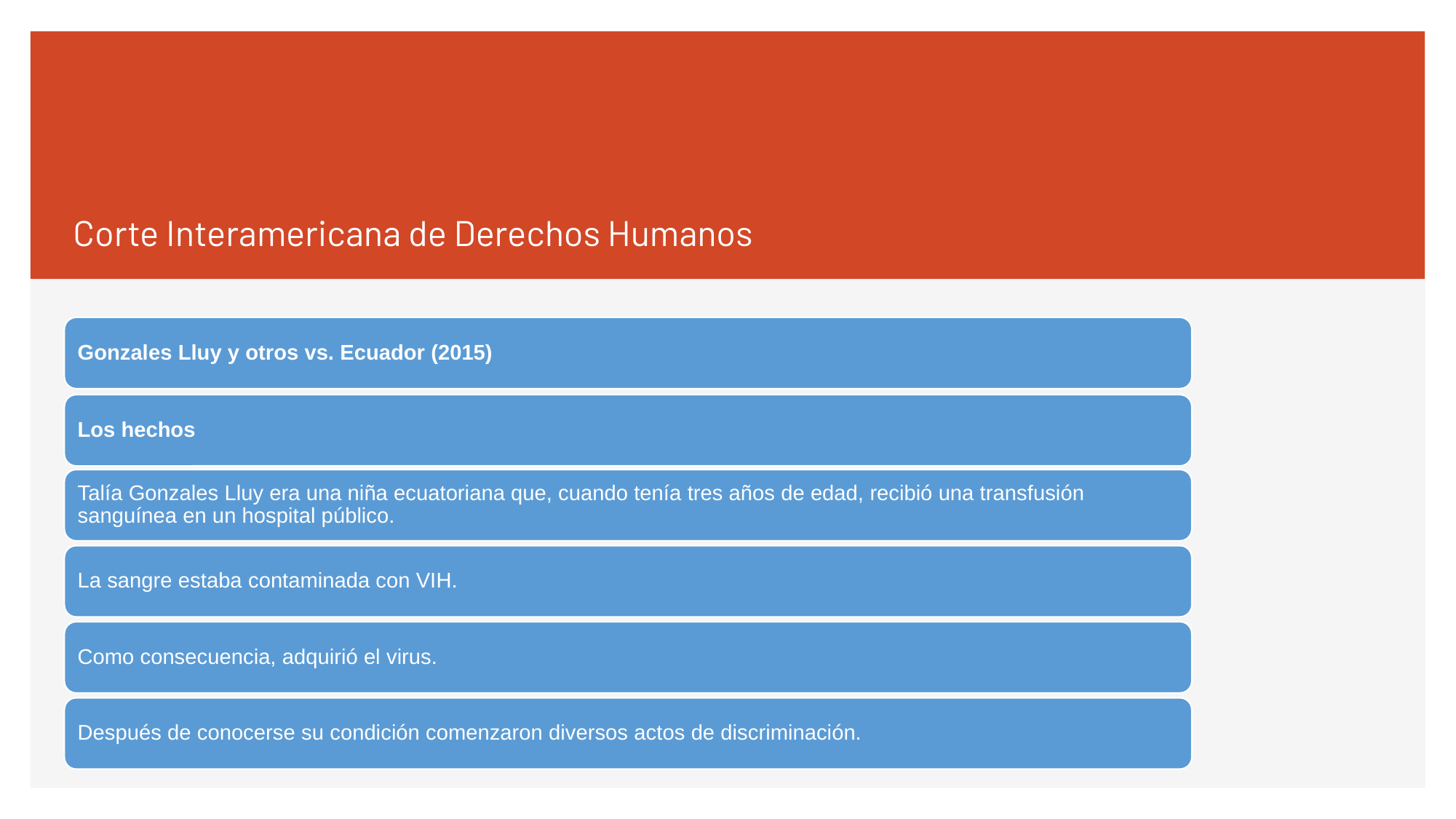

# Corte Interamericana de Derechos Humanos
Gonzales Lluy y otros vs. Ecuador (2015)
Los hechos
Talía Gonzales Lluy era una niña ecuatoriana que, cuando tenía tres años de edad, recibió una transfusión sanguínea en un hospital público.
La sangre estaba contaminada con VIH.
Como consecuencia, adquirió el virus.
Después de conocerse su condición comenzaron diversos actos de discriminación.